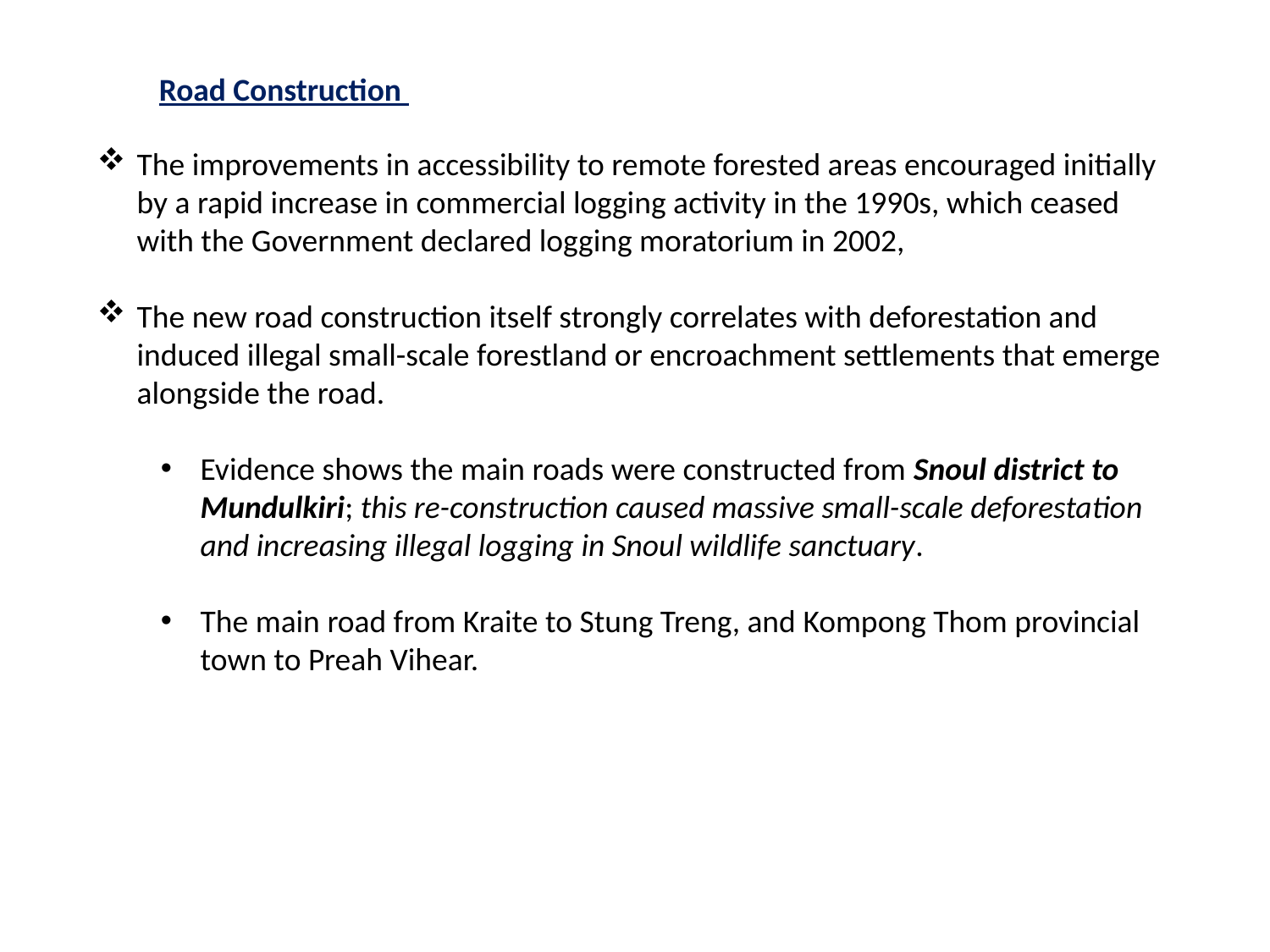

Road Construction
The improvements in accessibility to remote forested areas encouraged initially by a rapid increase in commercial logging activity in the 1990s, which ceased with the Government declared logging moratorium in 2002,

The new road construction itself strongly correlates with deforestation and induced illegal small-scale forestland or encroachment settlements that emerge alongside the road.

Evidence shows the main roads were constructed from Snoul district to Mundulkiri; this re-construction caused massive small-scale deforestation and increasing illegal logging in Snoul wildlife sanctuary.

The main road from Kraite to Stung Treng, and Kompong Thom provincial town to Preah Vihear.